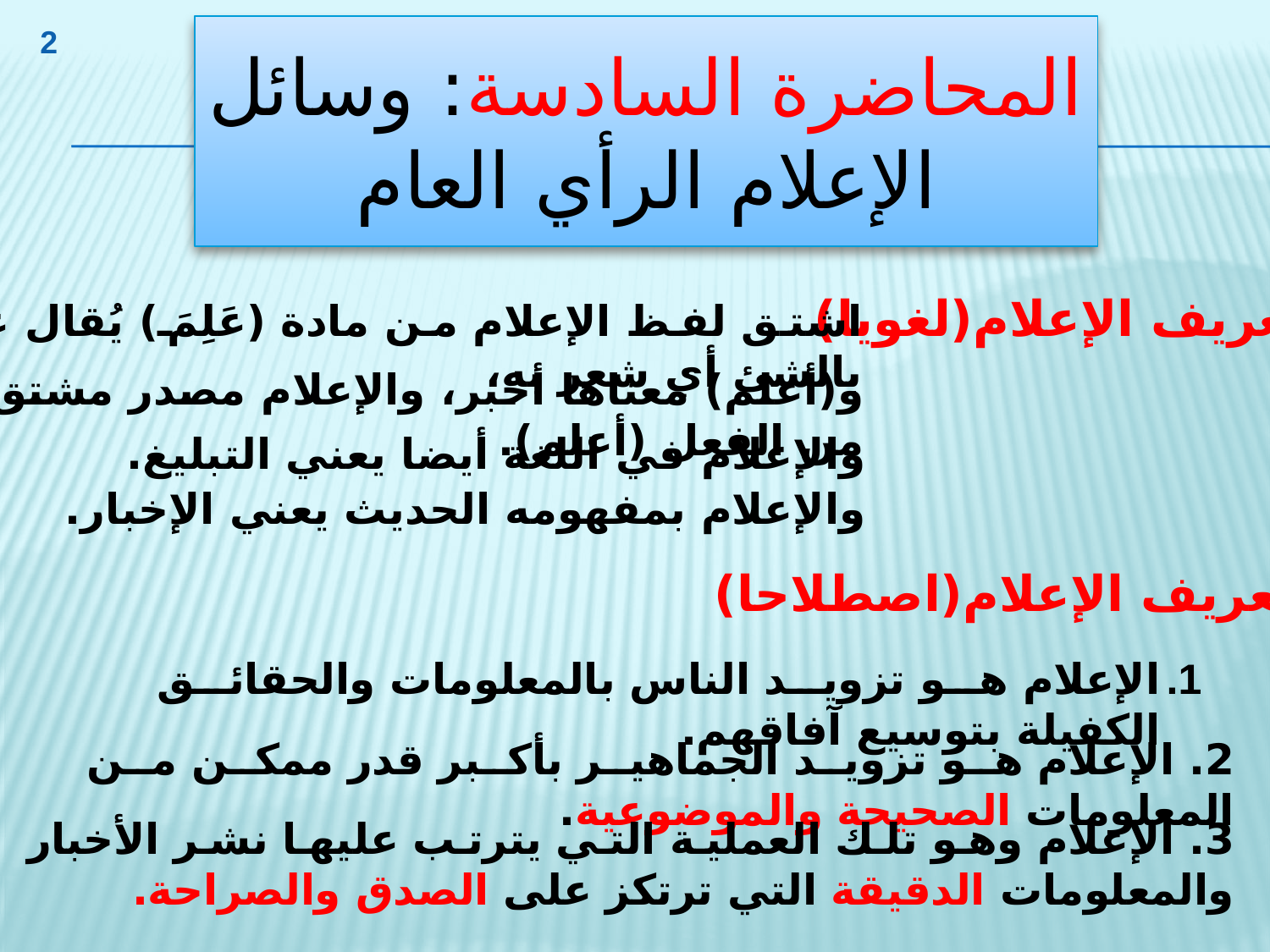

2
# المحاضرة السادسة: وسائل الإعلام الرأي العام
تعريف الإعلام(لغويا):
اشتق لفظ الإعلام من مادة (عَلِمَ) يُقال عَلِمَ بالشئ أي شعر به،
و(أعلم) معناها أخبر، والإعلام مصدر مشتق من الفعل (أعلم).
والإعلام في اللغة أيضا يعني التبليغ.
والإعلام بمفهومه الحديث يعني الإخبار.
تعريف الإعلام(اصطلاحا):
الإعلام هو تزويد الناس بالمعلومات والحقائق الكفيلة بتوسيع آفاقهم.
2. الإعلام هو تزويد الجماهير بأكبر قدر ممكن من المعلومات الصحيحة والموضوعية.
3. الإعلام وهو تلك العملية التي يترتب عليها نشر الأخبار والمعلومات الدقيقة التي ترتكز على الصدق والصراحة.